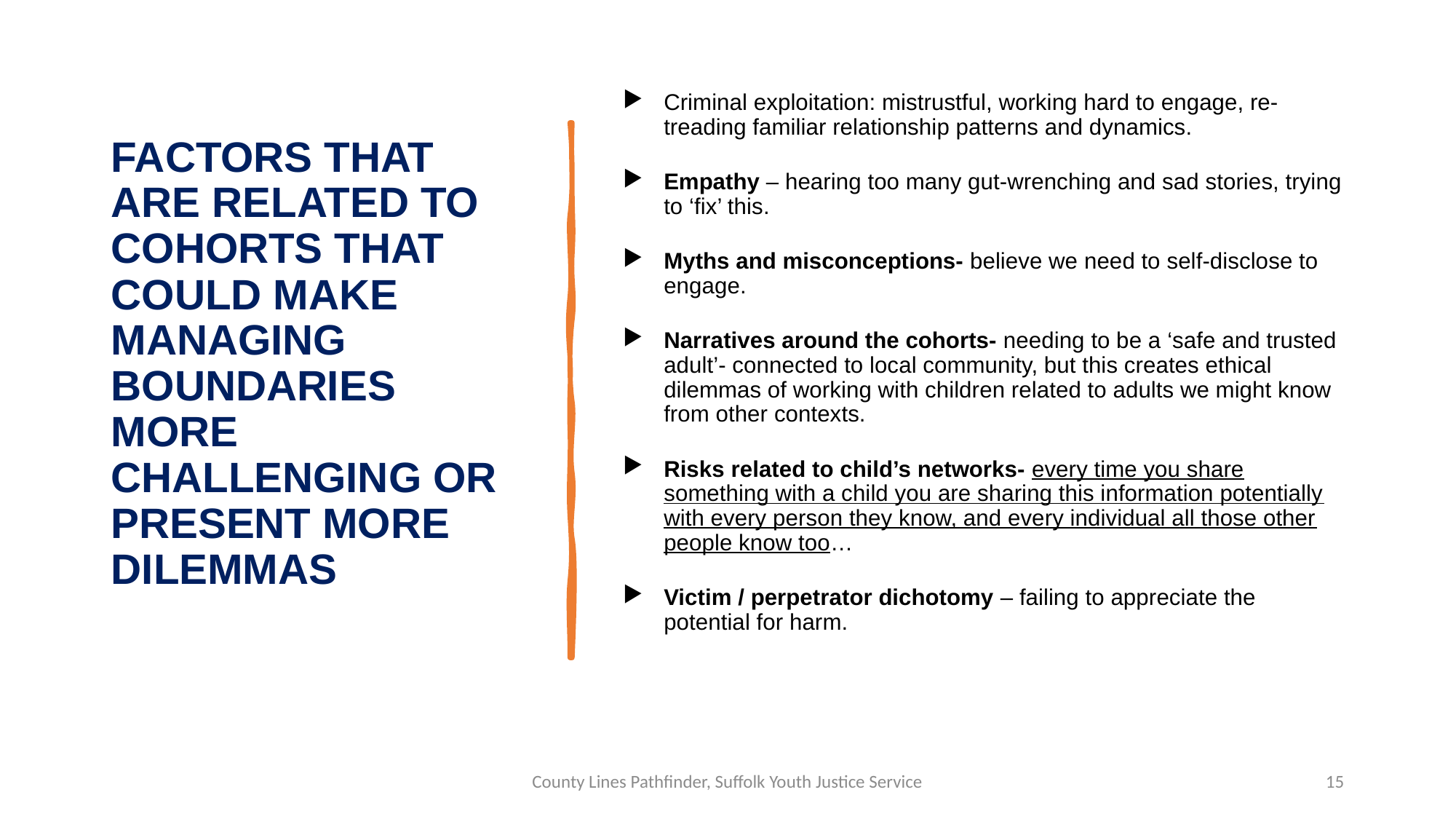

# FACTORS THAT ARE RELATED TO COHORTS THAT COULD MAKE MANAGING BOUNDARIES MORE CHALLENGING OR  PRESENT MORE DILEMMAS
Criminal exploitation: mistrustful, working hard to engage, re-treading familiar relationship patterns and dynamics.
Empathy – hearing too many gut-wrenching and sad stories, trying to ‘fix’ this.
Myths and misconceptions- believe we need to self-disclose to engage.
Narratives around the cohorts- needing to be a ‘safe and trusted adult’- connected to local community, but this creates ethical dilemmas of working with children related to adults we might know from other contexts.
Risks related to child’s networks- every time you share something with a child you are sharing this information potentially with every person they know, and every individual all those other people know too…
Victim / perpetrator dichotomy – failing to appreciate the potential for harm.

County Lines Pathfinder, Suffolk Youth Justice Service
15